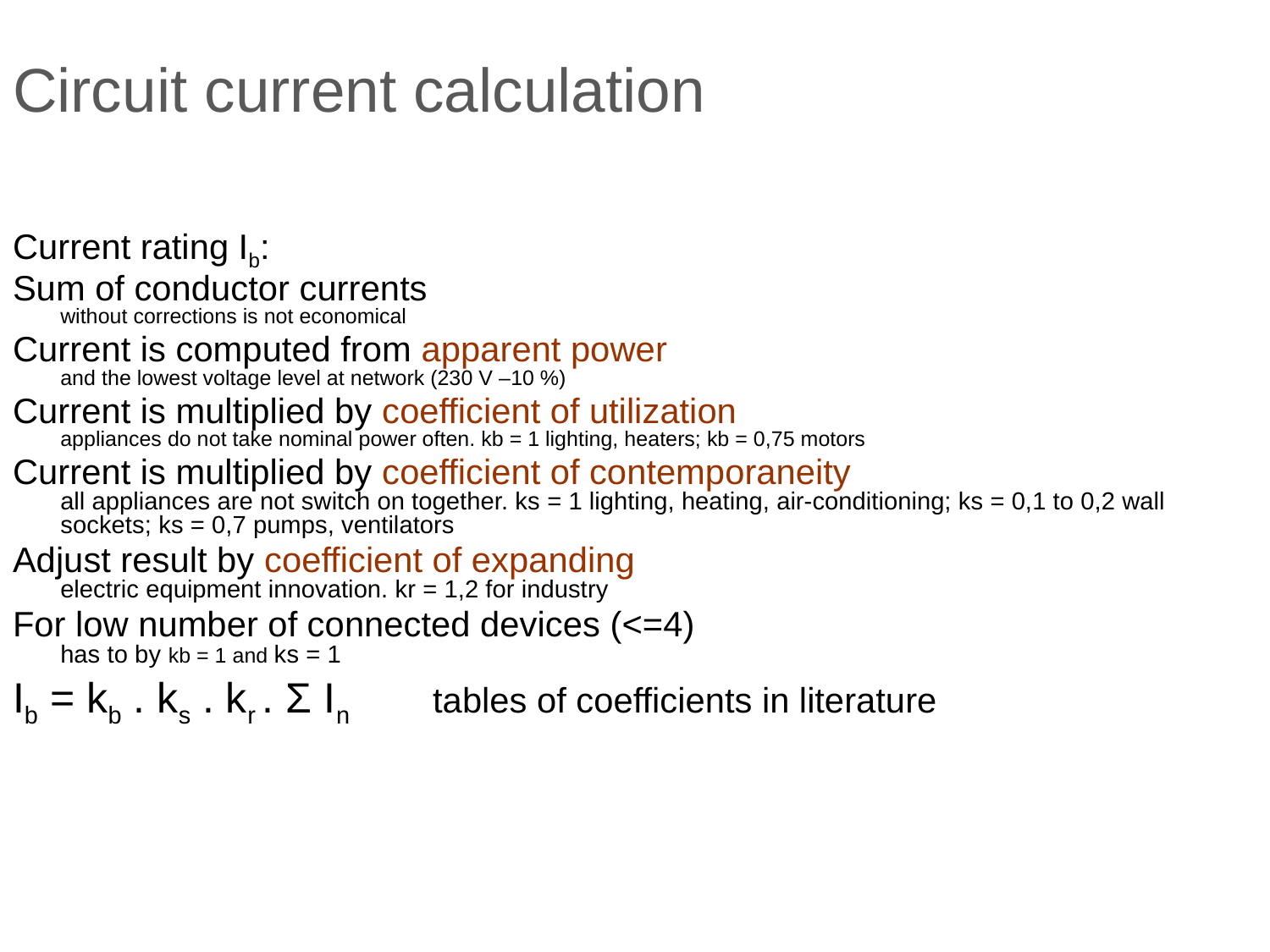

Circuit current calculation
Current rating Ib:
Sum of conductor currents
without corrections is not economical
Current is computed from apparent power
and the lowest voltage level at network (230 V –10 %)
Current is multiplied by coefficient of utilization
appliances do not take nominal power often. kb = 1 lighting, heaters; kb = 0,75 motors
Current is multiplied by coefficient of contemporaneity
all appliances are not switch on together. ks = 1 lighting, heating, air-conditioning; ks = 0,1 to 0,2 wall sockets; ks = 0,7 pumps, ventilators
Adjust result by coefficient of expanding
electric equipment innovation. kr = 1,2 for industry
For low number of connected devices (<=4)
has to by kb = 1 and ks = 1
Ib = kb . ks . kr . Σ In       tables of coefficients in literature